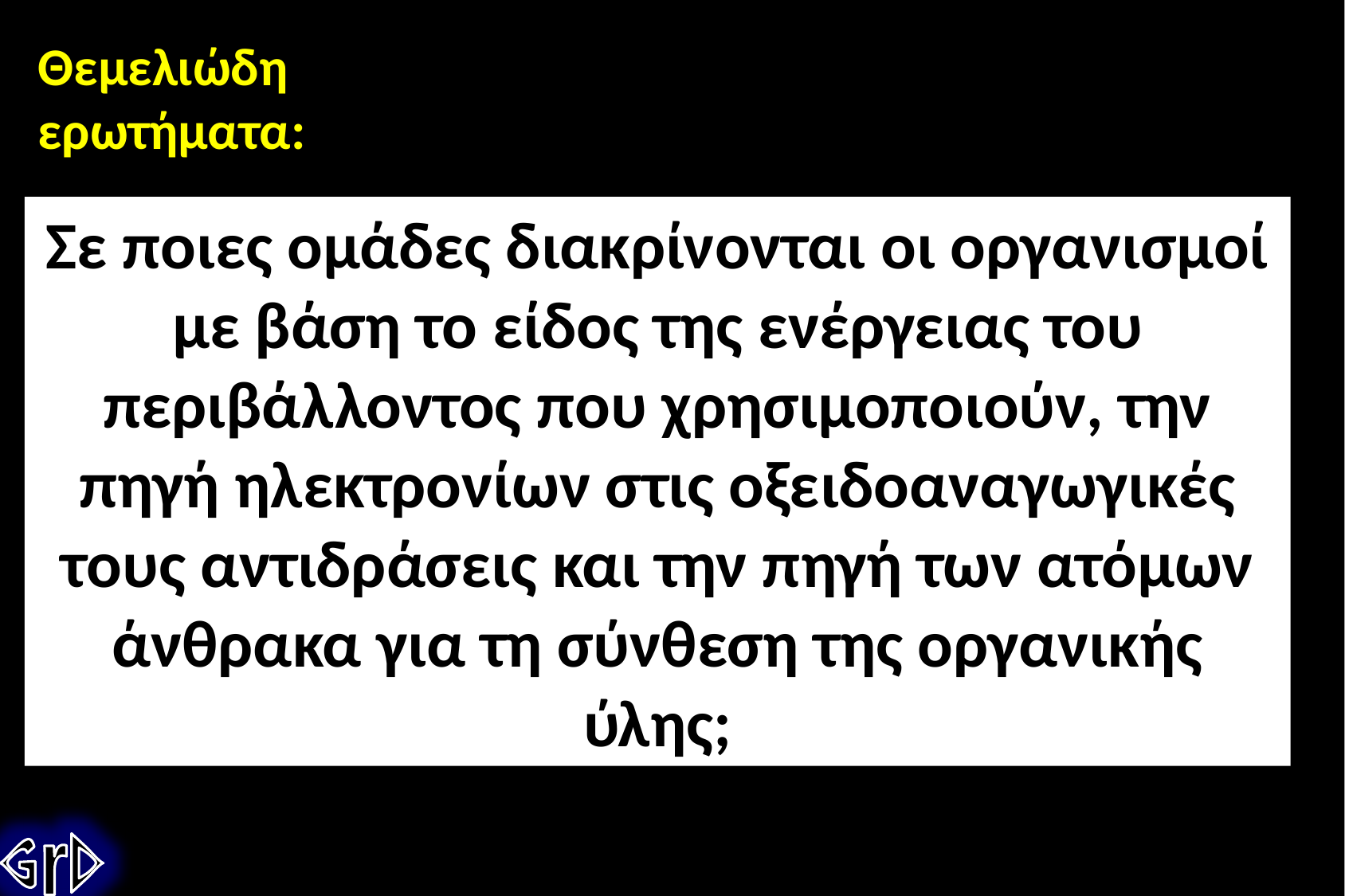

Θεμελιώδη
ερωτήματα:
Σε ποιες ομάδες διακρίνονται οι οργανισμοί με βάση το είδος της ενέργειας του περιβάλλοντος που χρησιμοποιούν, την πηγή ηλεκτρονίων στις οξειδοαναγωγικές τους αντιδράσεις και την πηγή των ατόμων άνθρακα για τη σύνθεση της οργανικής ύλης;
GrD